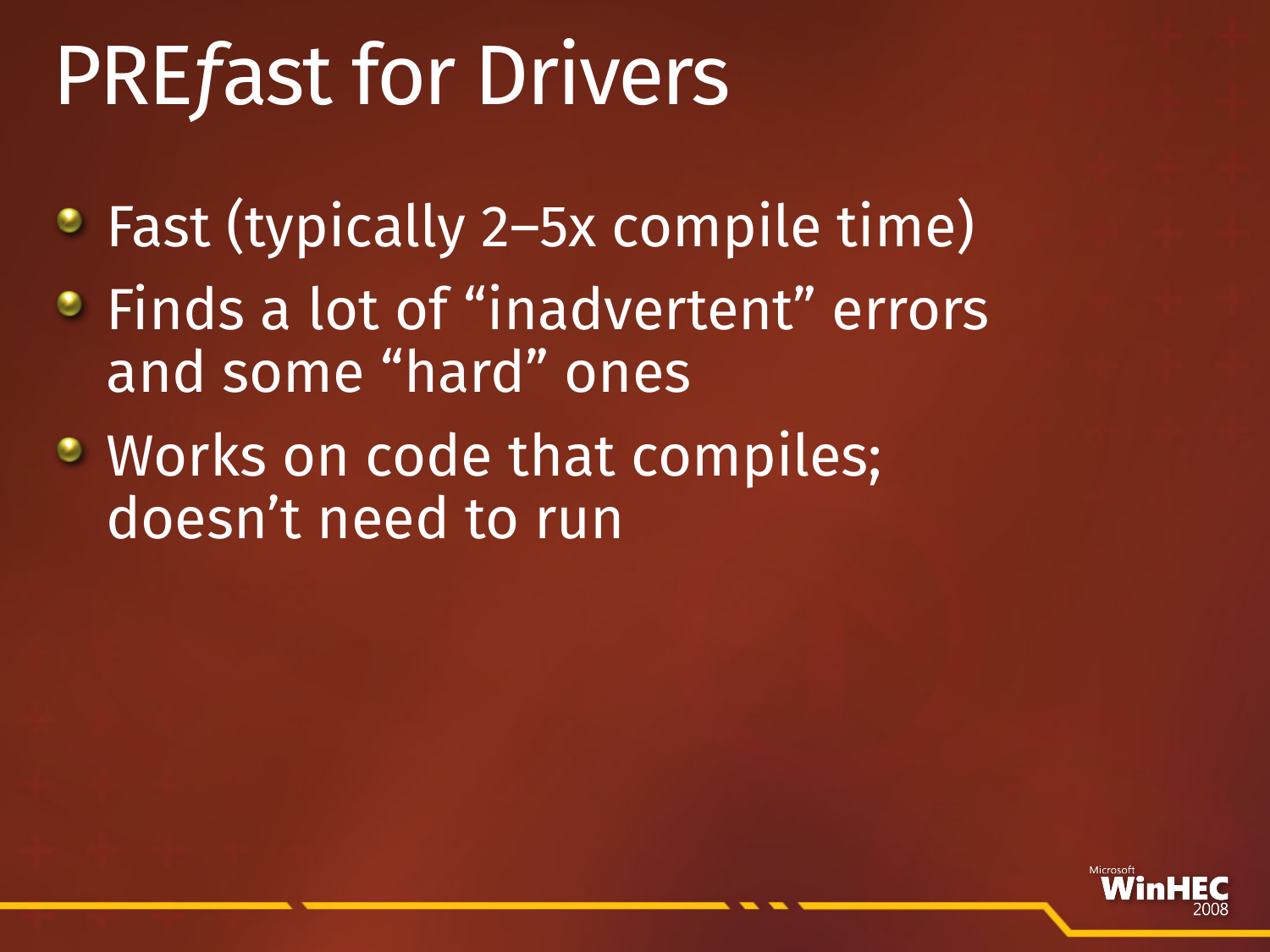

# PREfast for Drivers
Fast (typically 2–5x compile time)
Finds a lot of “inadvertent” errors
and some “hard” ones
Works on code that compiles;
doesn’t need to run